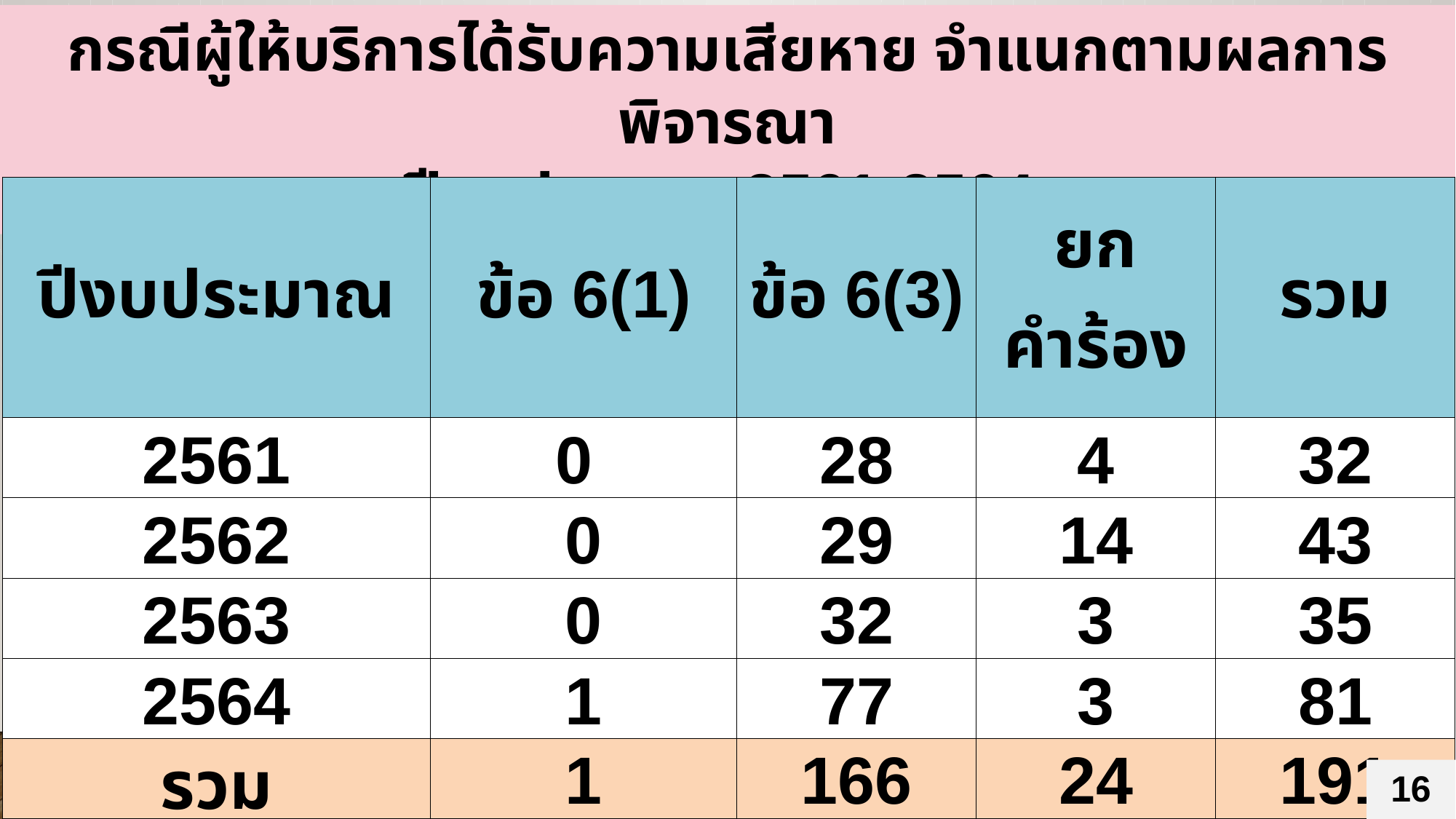

กรณีผู้ให้บริการได้รับความเสียหาย จำแนกตามผลการพิจารณา
ปีงบประมาณ 2561-2564
| ปีงบประมาณ | ข้อ 6(1) | ข้อ 6(3) | ยกคำร้อง | รวม |
| --- | --- | --- | --- | --- |
| 2561 | 0 | 28 | 4 | 32 |
| 2562 | 0 | 29 | 14 | 43 |
| 2563 | 0 | 32 | 3 | 35 |
| 2564 | 1 | 77 | 3 | 81 |
| รวม | 1 | 166 | 24 | 191 |
#

16